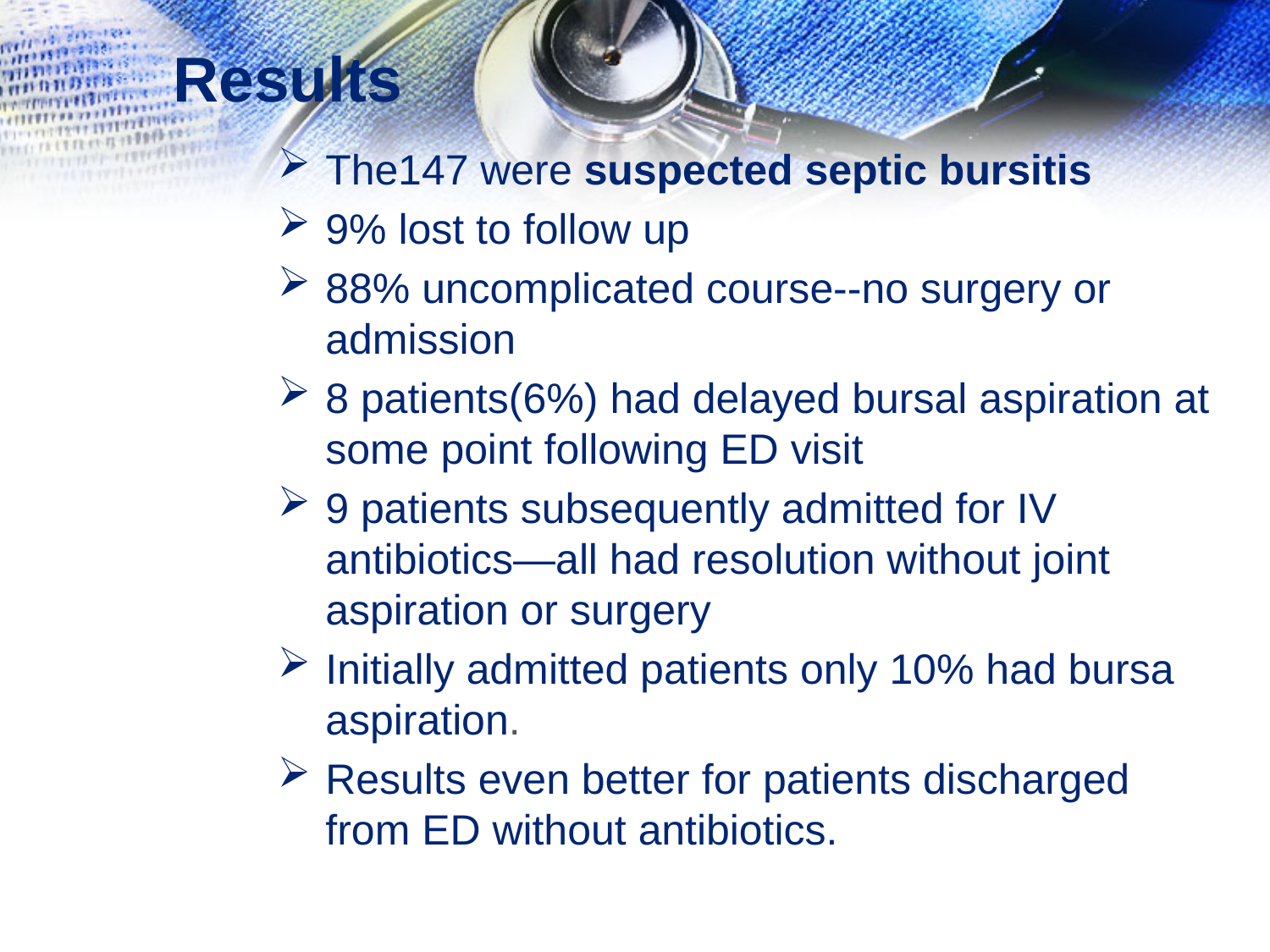

# Results
The147 were suspected septic bursitis
9% lost to follow up
88% uncomplicated course--no surgery or admission
8 patients(6%) had delayed bursal aspiration at some point following ED visit
9 patients subsequently admitted for IV antibiotics—all had resolution without joint aspiration or surgery
Initially admitted patients only 10% had bursa aspiration.
Results even better for patients discharged from ED without antibiotics.